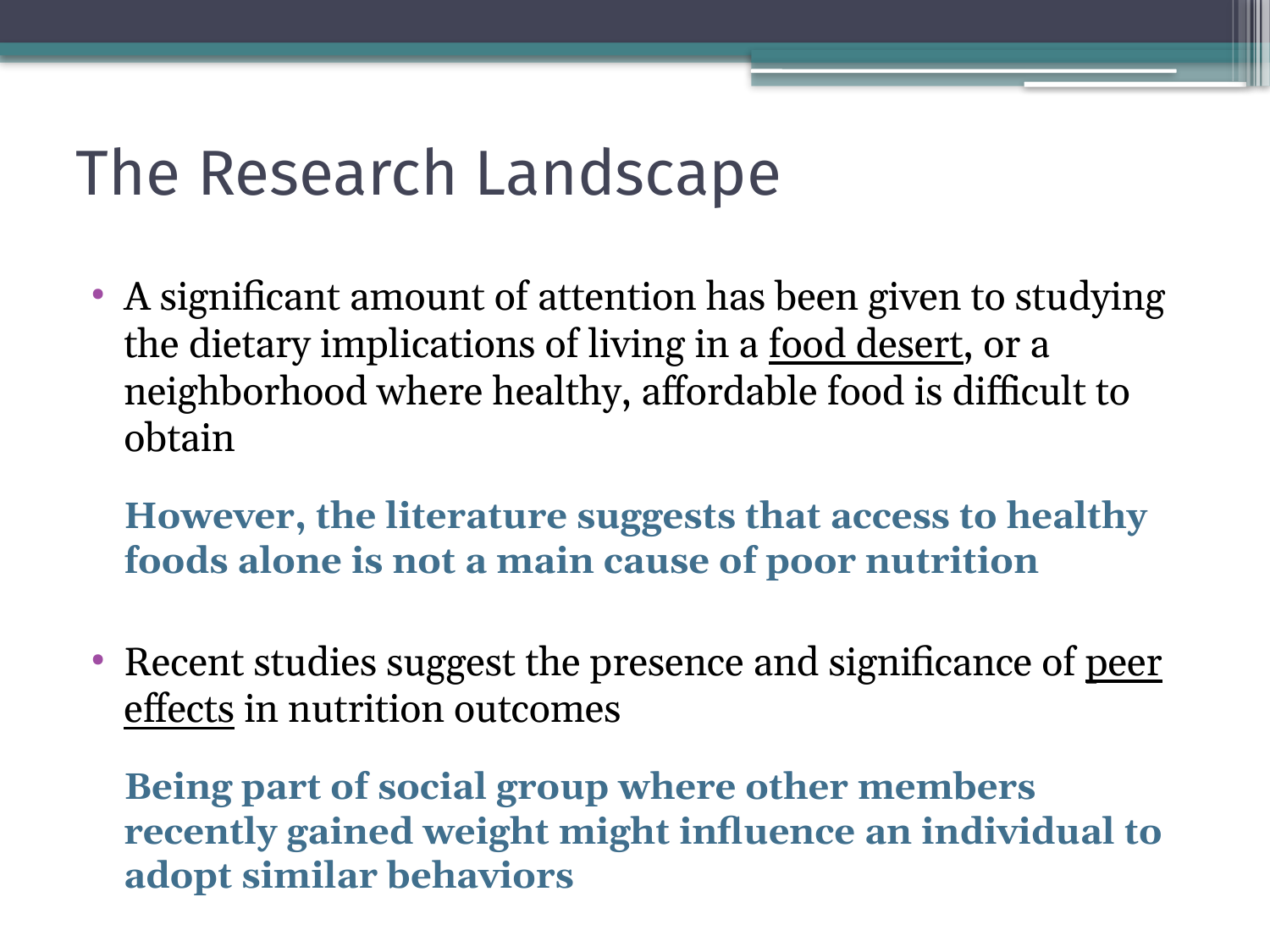

# The Research Landscape
A significant amount of attention has been given to studying the dietary implications of living in a food desert, or a neighborhood where healthy, affordable food is difficult to obtain
	However, the literature suggests that access to healthy foods alone is not a main cause of poor nutrition

Recent studies suggest the presence and significance of peer effects in nutrition outcomes
	Being part of social group where other members recently gained weight might influence an individual to adopt similar behaviors